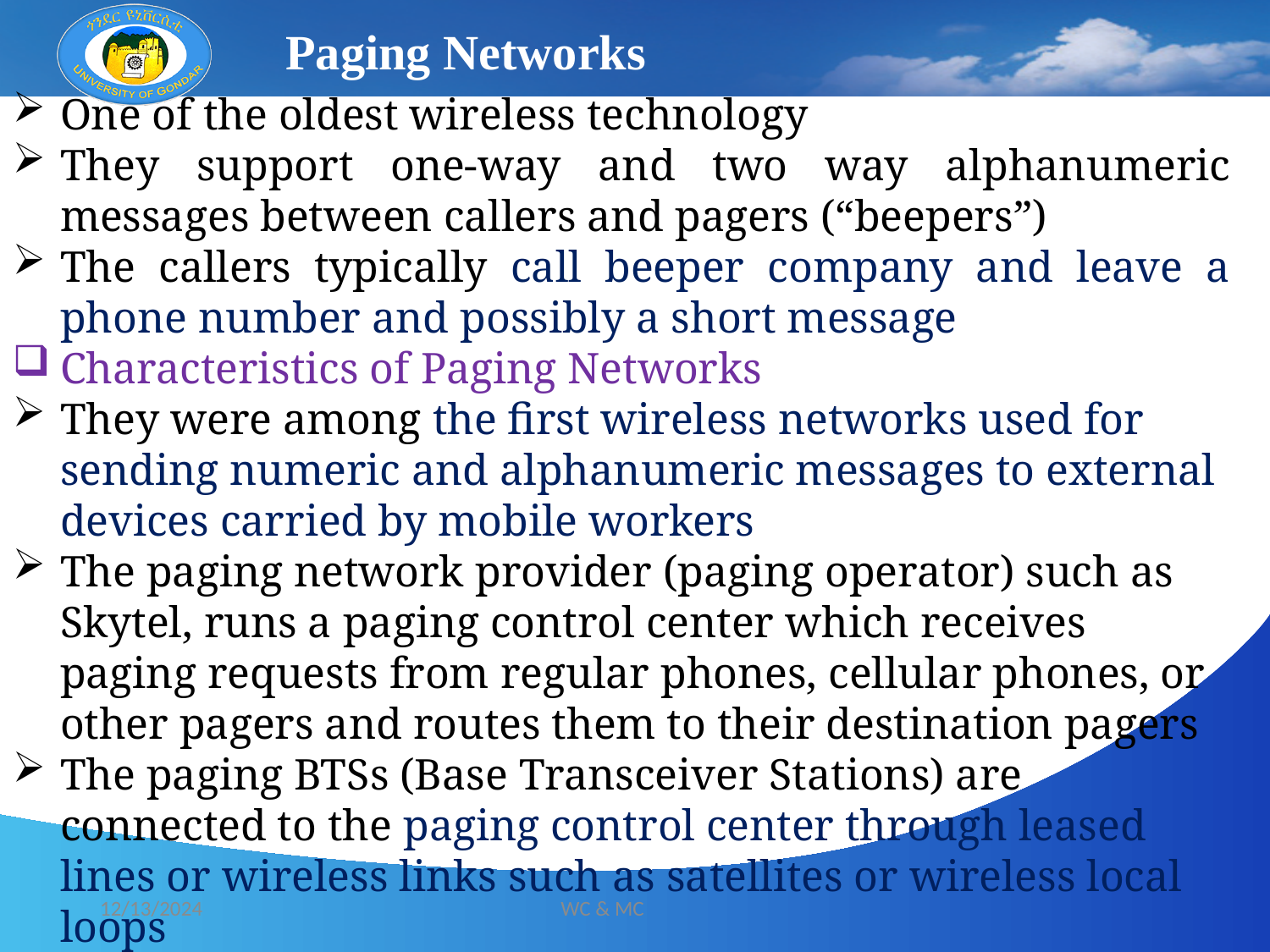

Paging Networks
One of the oldest wireless technology
They support one-way and two way alphanumeric messages between callers and pagers (“beepers”)
The callers typically call beeper company and leave a phone number and possibly a short message
Characteristics of Paging Networks
They were among the first wireless networks used for sending numeric and alphanumeric messages to external devices carried by mobile workers
The paging network provider (paging operator) such as Skytel, runs a paging control center which receives paging requests from regular phones, cellular phones, or other pagers and routes them to their destination pagers
The paging BTSs (Base Transceiver Stations) are connected to the paging control center through leased lines or wireless links such as satellites or wireless local loops

12/13/2024
WC & MC
21